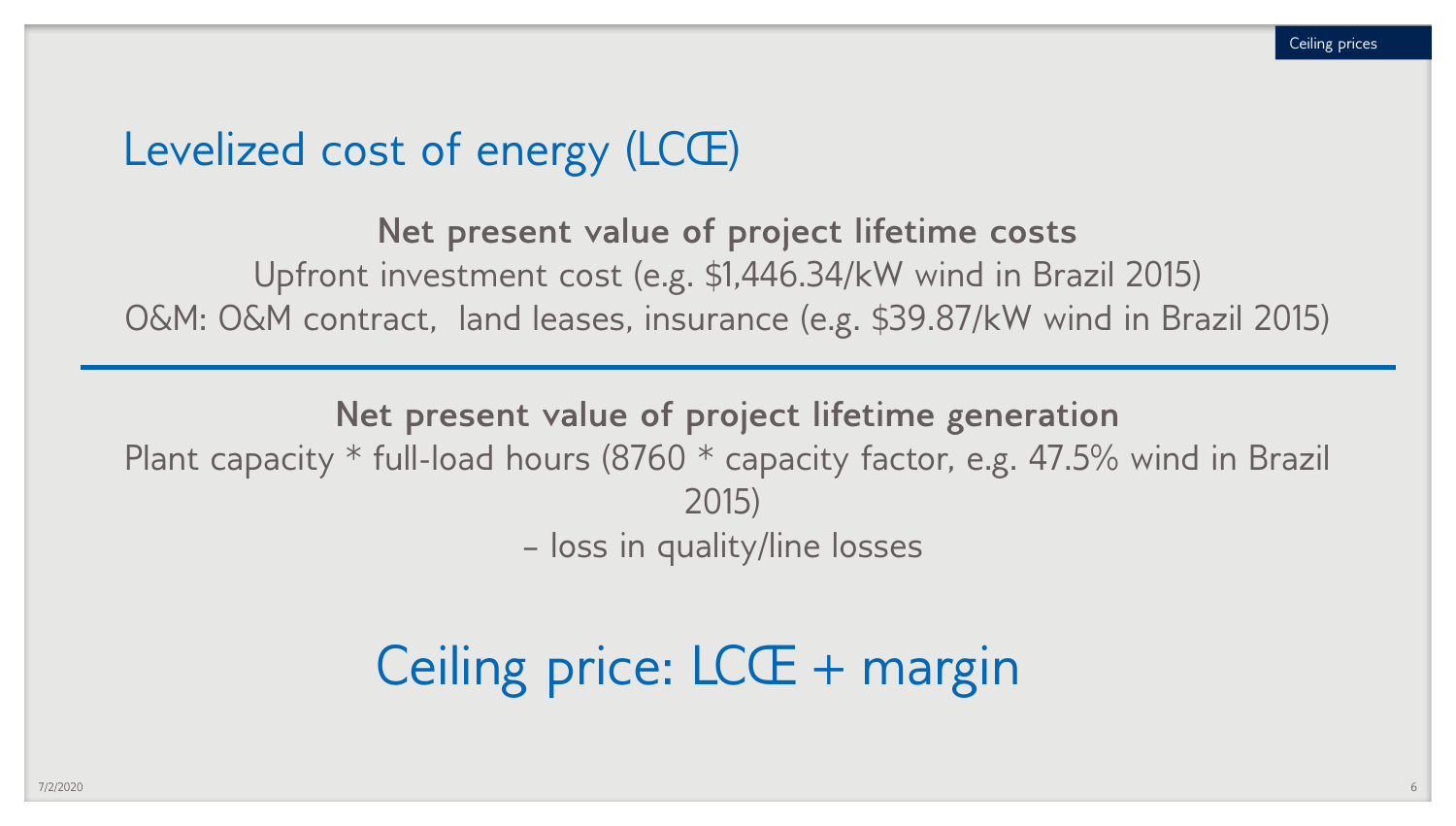

Ceiling prices
# Levelized cost of energy (LCOE)
Net present value of project lifetime costs
Upfront investment cost (e.g. $1,446.34/kW wind in Brazil 2015)
O&M: O&M contract,  land leases, insurance (e.g. $39.87/kW wind in Brazil 2015)
Net present value of project lifetime generation
Plant capacity * full-load hours (8760 * capacity factor, e.g. 47.5% wind in Brazil 2015)
– loss in quality/line losses
Ceiling price: LCOE + margin
7/2/2020
6